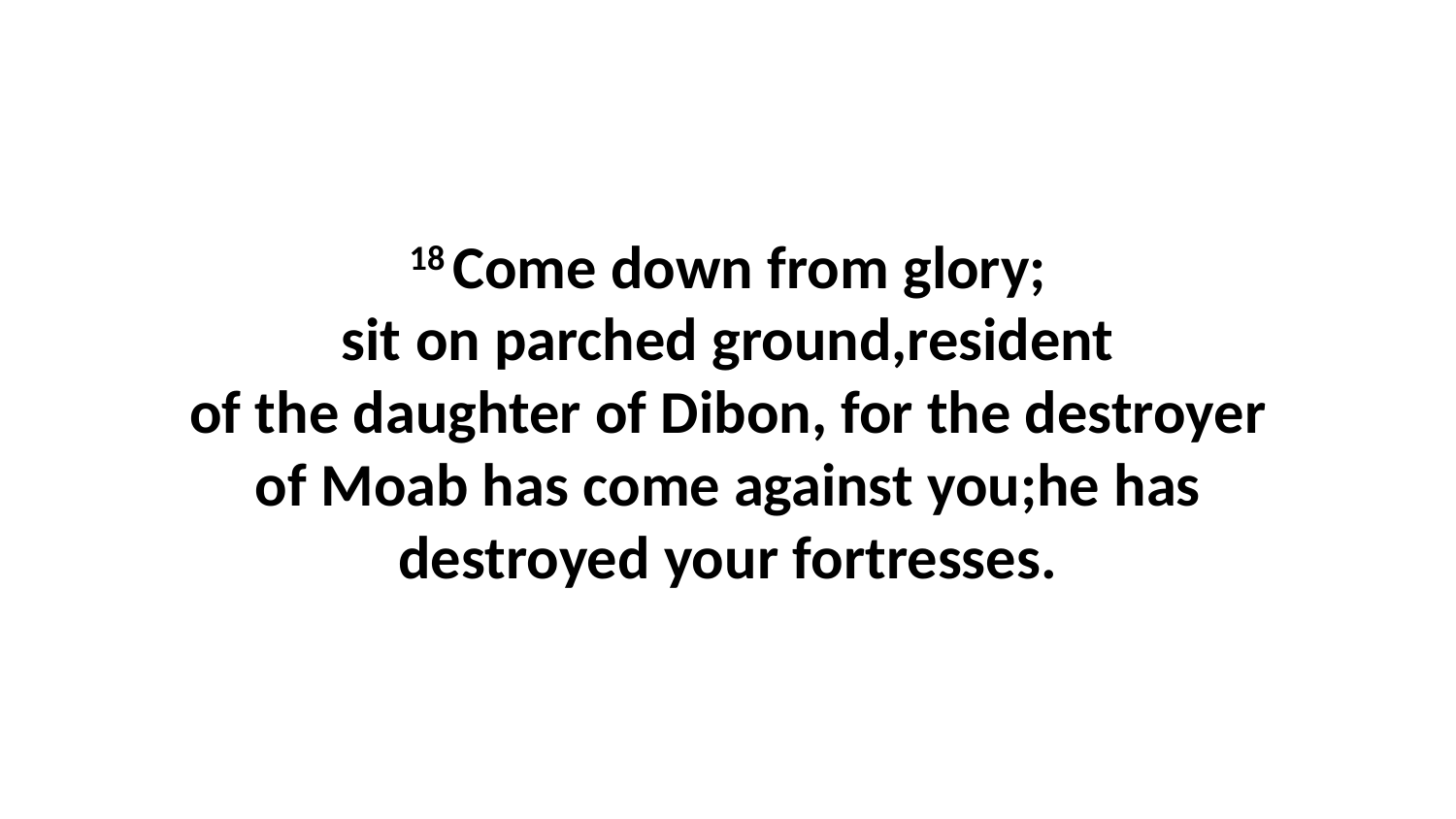

18 Come down from glory; sit on parched ground,resident of the daughter of Dibon, for the destroyer of Moab has come against you;he has destroyed your fortresses.